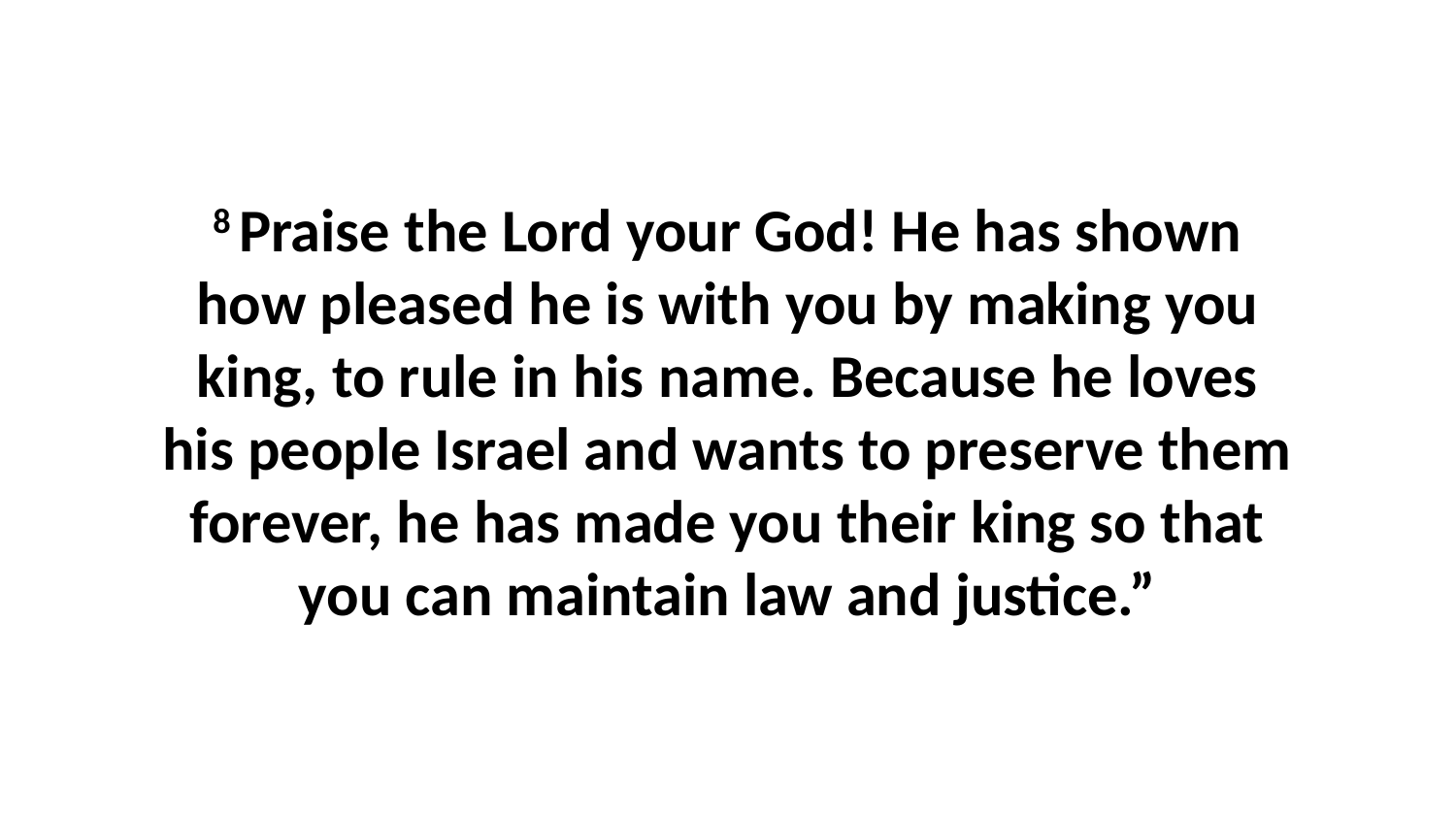

8 Praise the Lord your God! He has shown how pleased he is with you by making you king, to rule in his name. Because he loves his people Israel and wants to preserve them forever, he has made you their king so that you can maintain law and justice.”